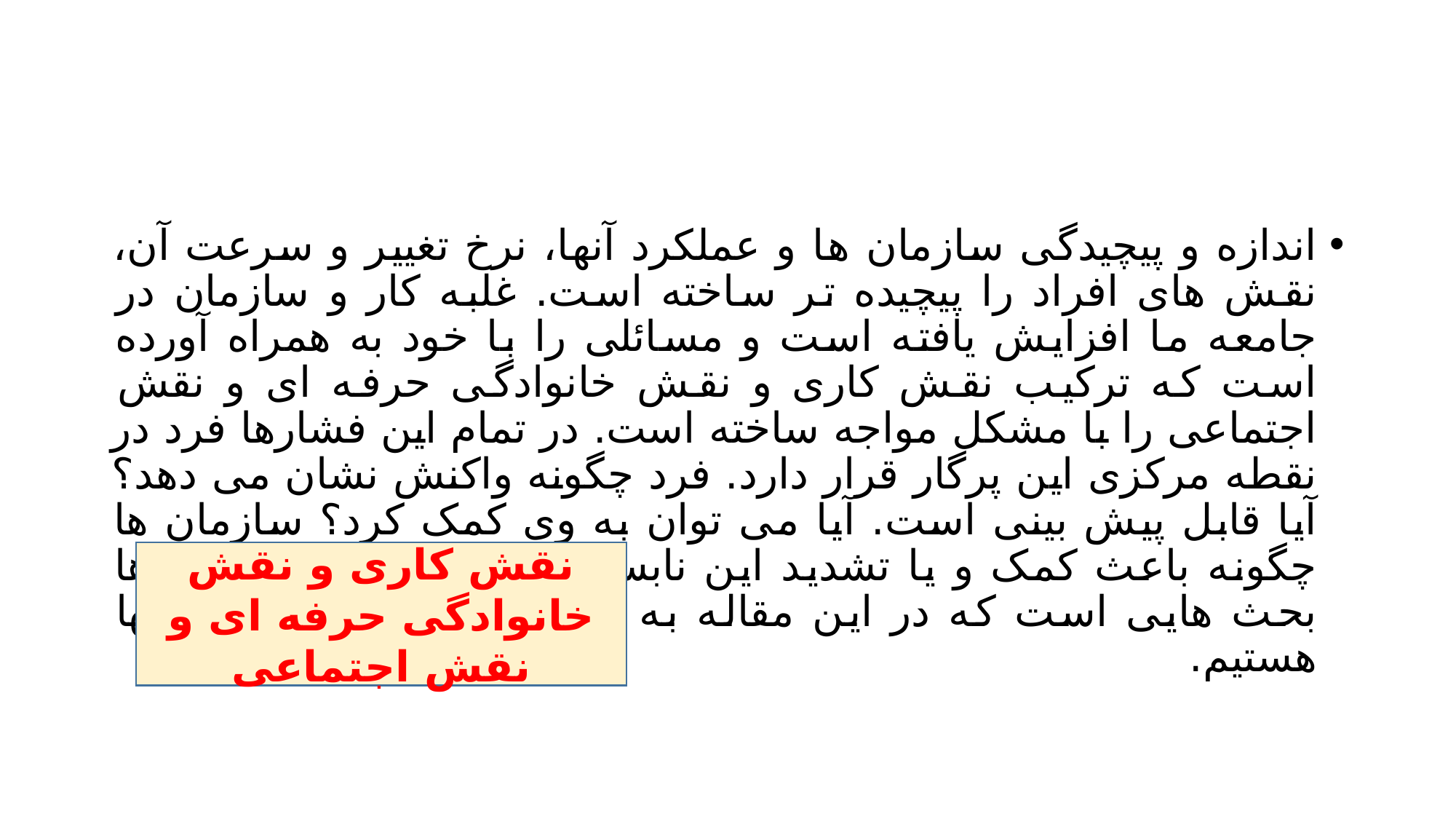

#
اندازه و پیچیدگی سازمان ها و عملکرد آنها، نرخ تغییر و سرعت آن، نقش های افراد را پیچیده تر ساخته است. غلبه کار و سازمان در جامعه ما افزایش یافته است و مسائلی را با خود به همراه آورده است که ترکیب نقش کاری و نقش خانوادگی حرفه ای و نقش اجتماعی را با مشکل مواجه ساخته است. در تمام این فشارها فرد در نقطه مرکزی این پرگار قرار دارد. فرد چگونه واکنش نشان می دهد؟ آیا قابل پیش بینی است. آیا می توان به وی کمک کرد؟ سازمان ها چگونه باعث کمک و یا تشدید این نابسامانی ها می شوند؟ این ها بحث هایی است که در این مقاله به دنبال شناخت و راه حل آنها هستیم.
نقش کاری و نقش خانوادگی حرفه ای و نقش اجتماعی